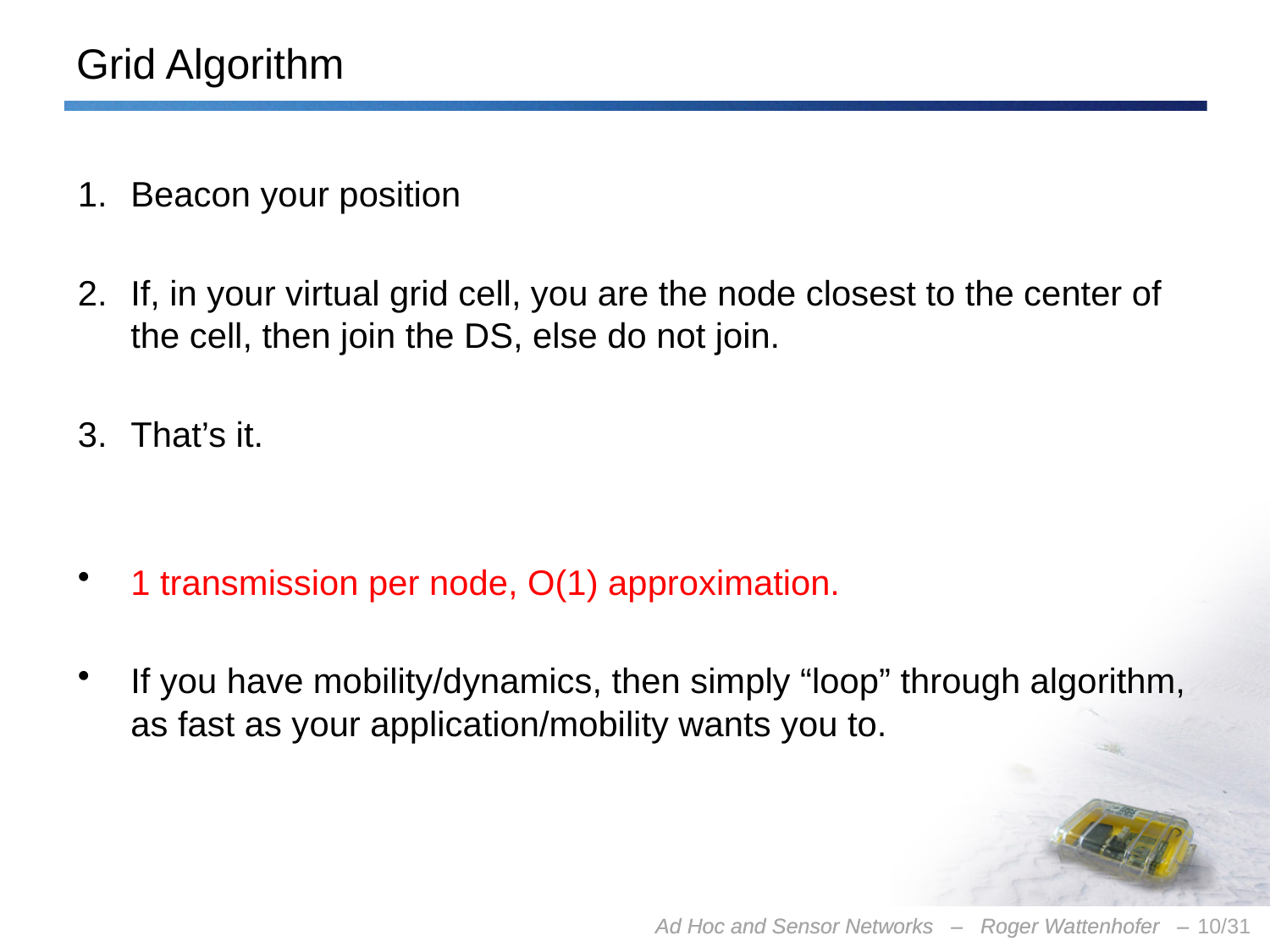

# Grid Algorithm

Beacon your position

If, in your virtual grid cell, you are the node closest to the center of the cell, then join the DS, else do not join.

That’s it.

1 transmission per node, O(1) approximation.

If you have mobility/dynamics, then simply “loop” through algorithm, as fast as your application/mobility wants you to.